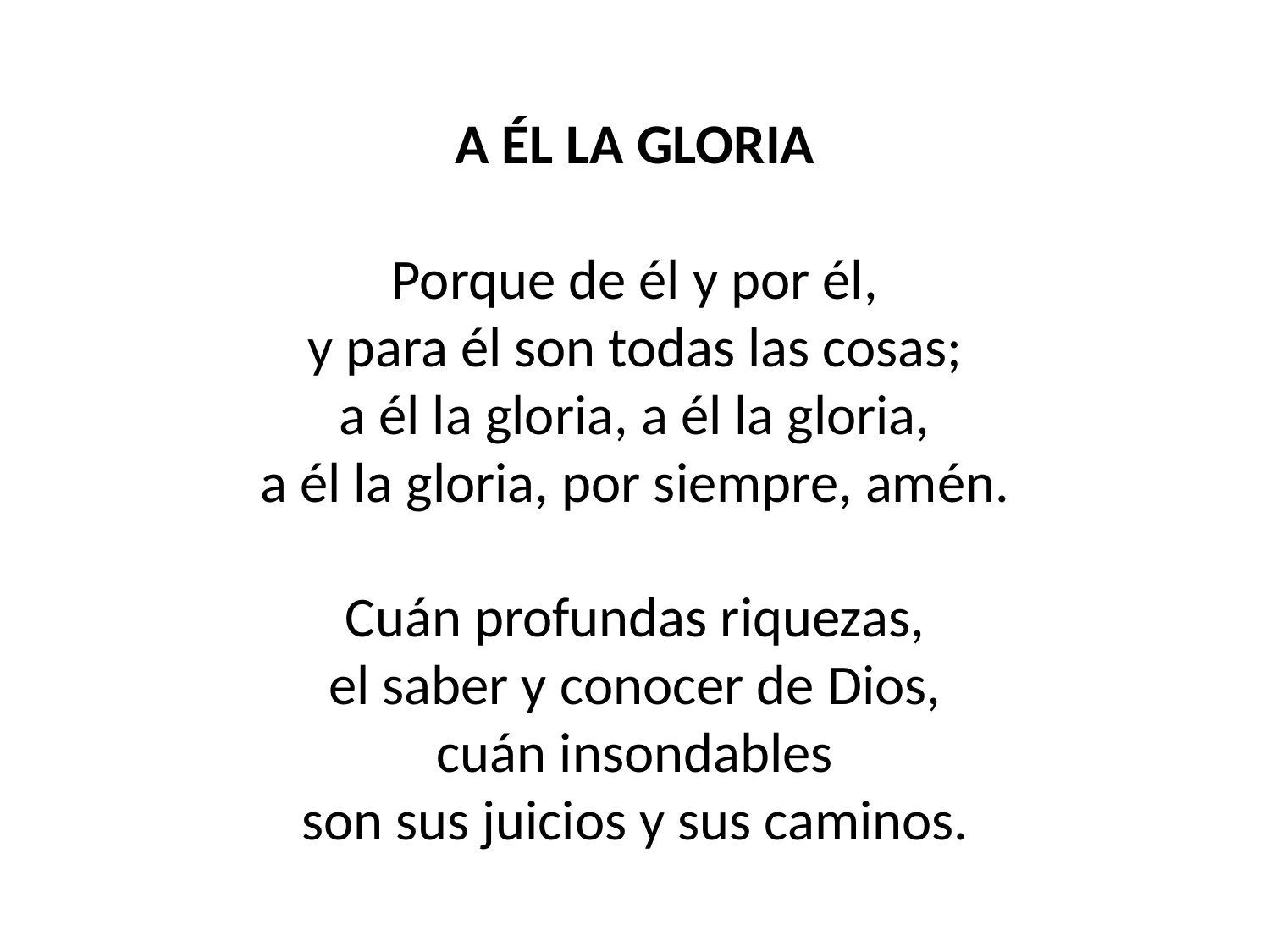

A ÉL LA GLORIA

Porque de él y por él,
y para él son todas las cosas;
a él la gloria, a él la gloria,
a él la gloria, por siempre, amén.

Cuán profundas riquezas,
el saber y conocer de Dios,
cuán insondables
son sus juicios y sus caminos.